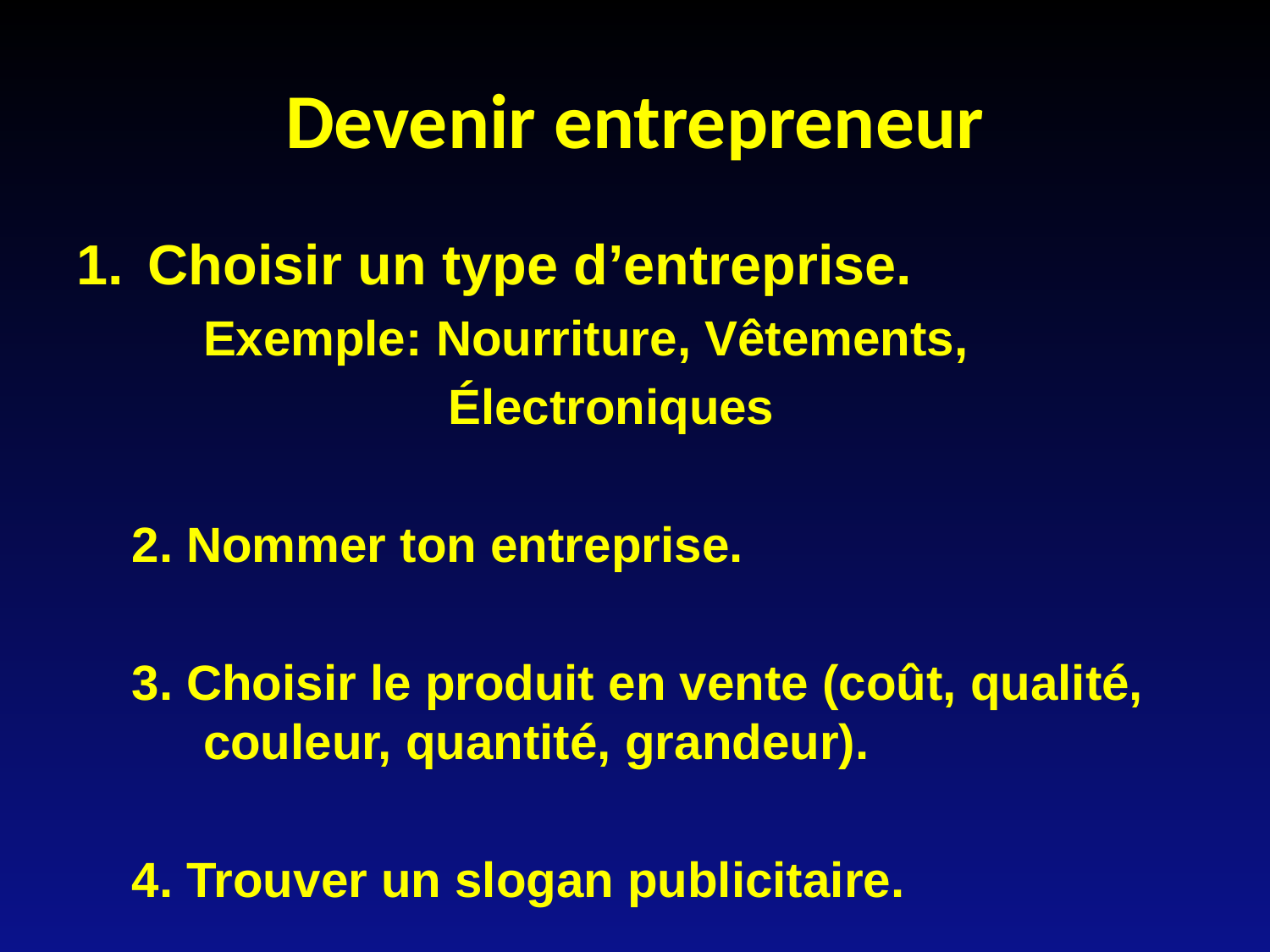

# Devenir entrepreneur
Choisir un type d’entreprise.
	Exemple: Nourriture, Vêtements,
                       Électroniques

2. Nommer ton entreprise.

3. Choisir le produit en vente (coût, qualité, couleur, quantité, grandeur).

4. Trouver un slogan publicitaire.